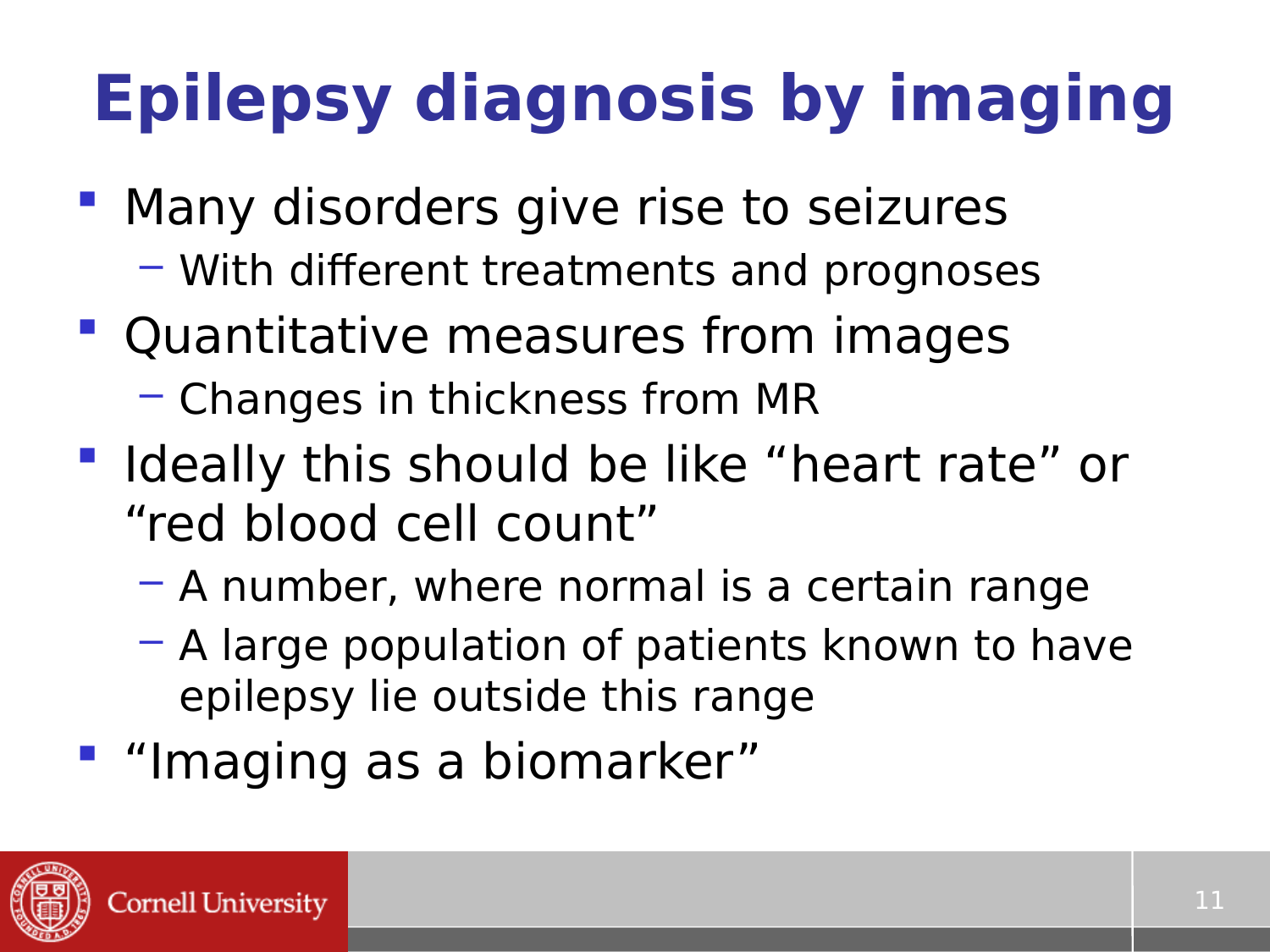

# Epilepsy diagnosis by imaging
Many disorders give rise to seizures
With different treatments and prognoses
Quantitative measures from images
Changes in thickness from MR
Ideally this should be like “heart rate” or “red blood cell count”
A number, where normal is a certain range
A large population of patients known to have epilepsy lie outside this range
“Imaging as a biomarker”

11